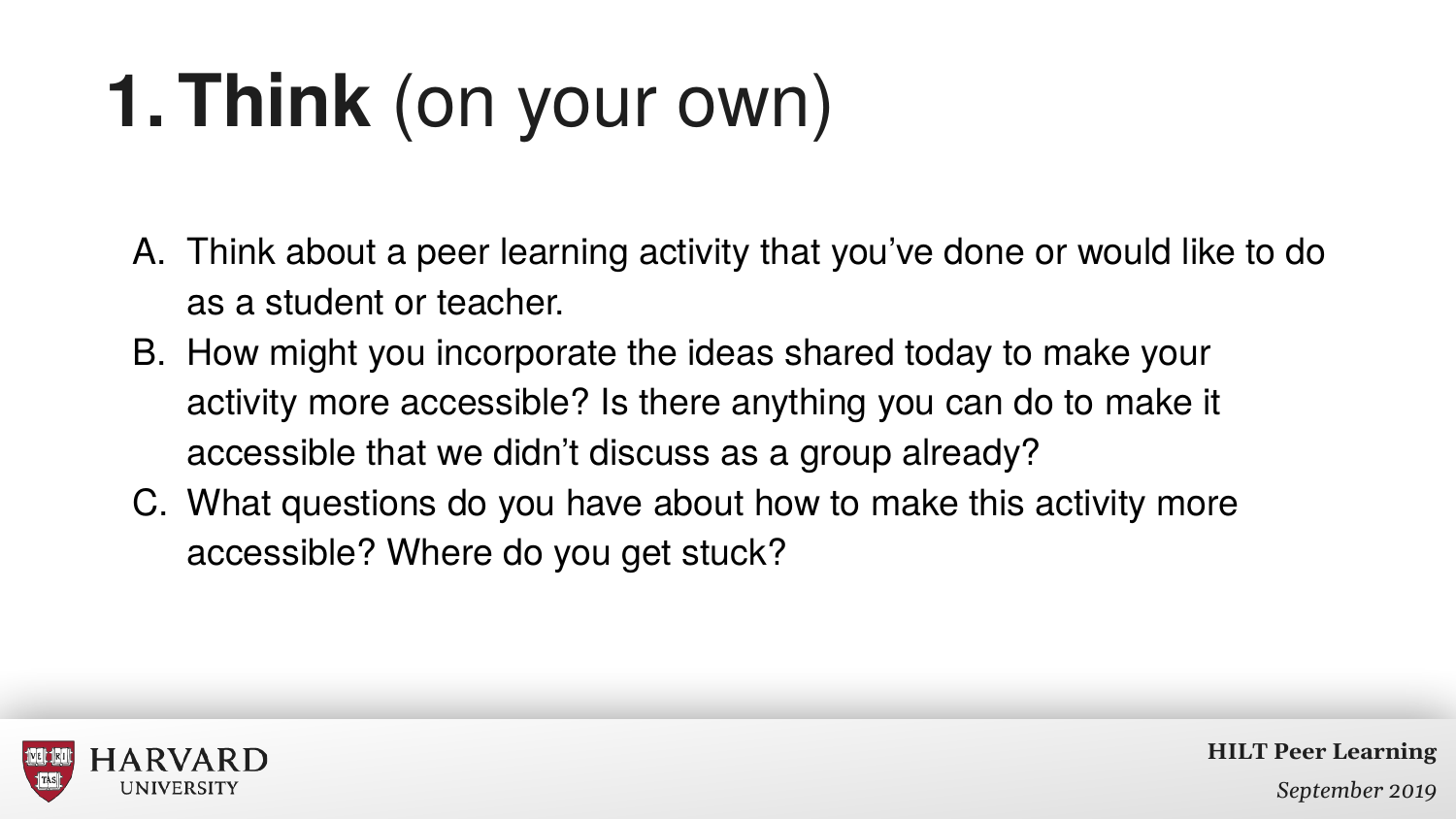

# Think (on your own)
Think about a peer learning activity that you’ve done or would like to do as a student or teacher.
How might you incorporate the ideas shared today to make your activity more accessible? Is there anything you can do to make it accessible that we didn’t discuss as a group already?
What questions do you have about how to make this activity more accessible? Where do you get stuck?